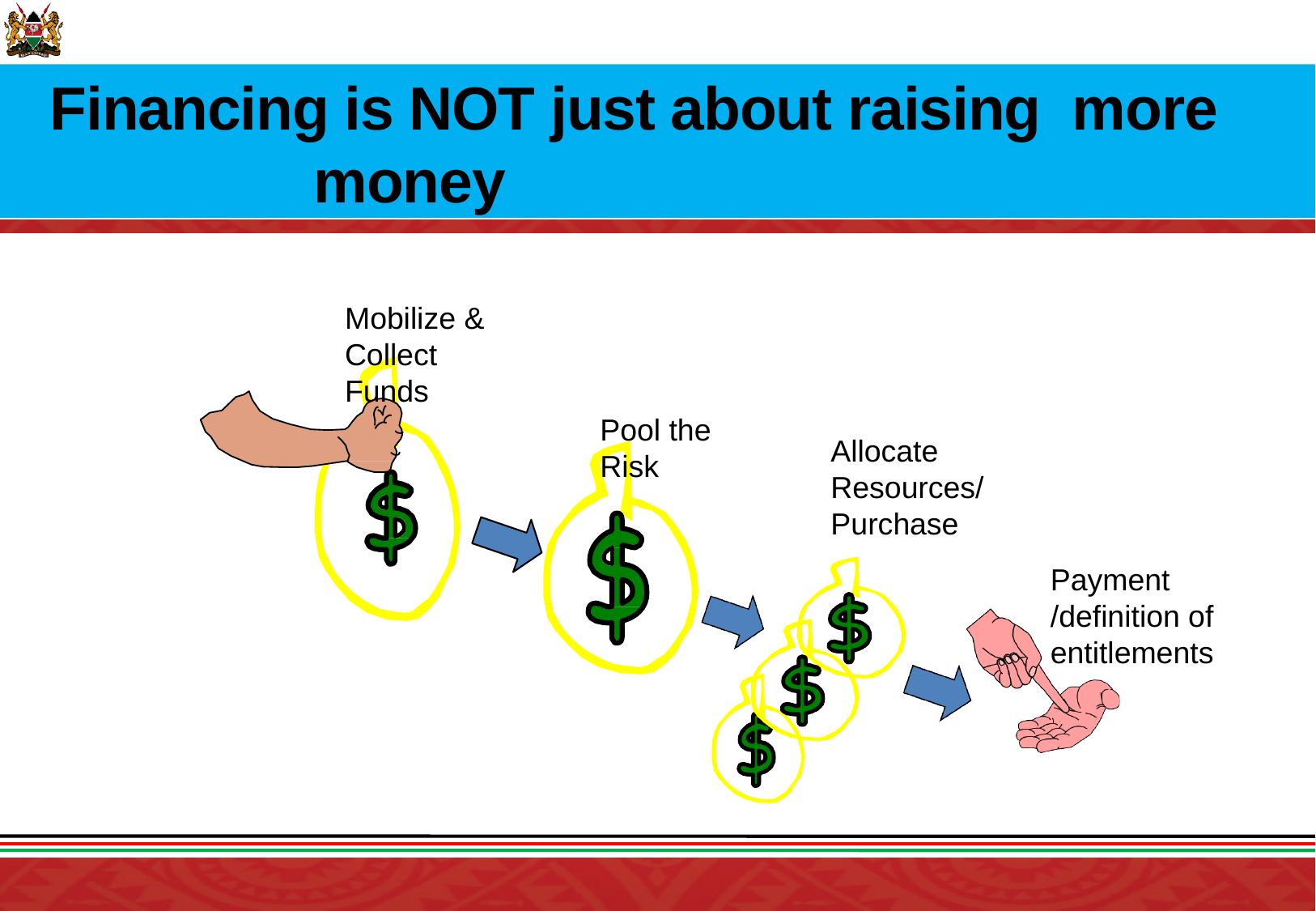

# Financing is NOT just about raising  more money
Mobilize &  Collect Funds

Pool the Risk

Allocate  Resources/
Purchase

Payment /definition of entitlements